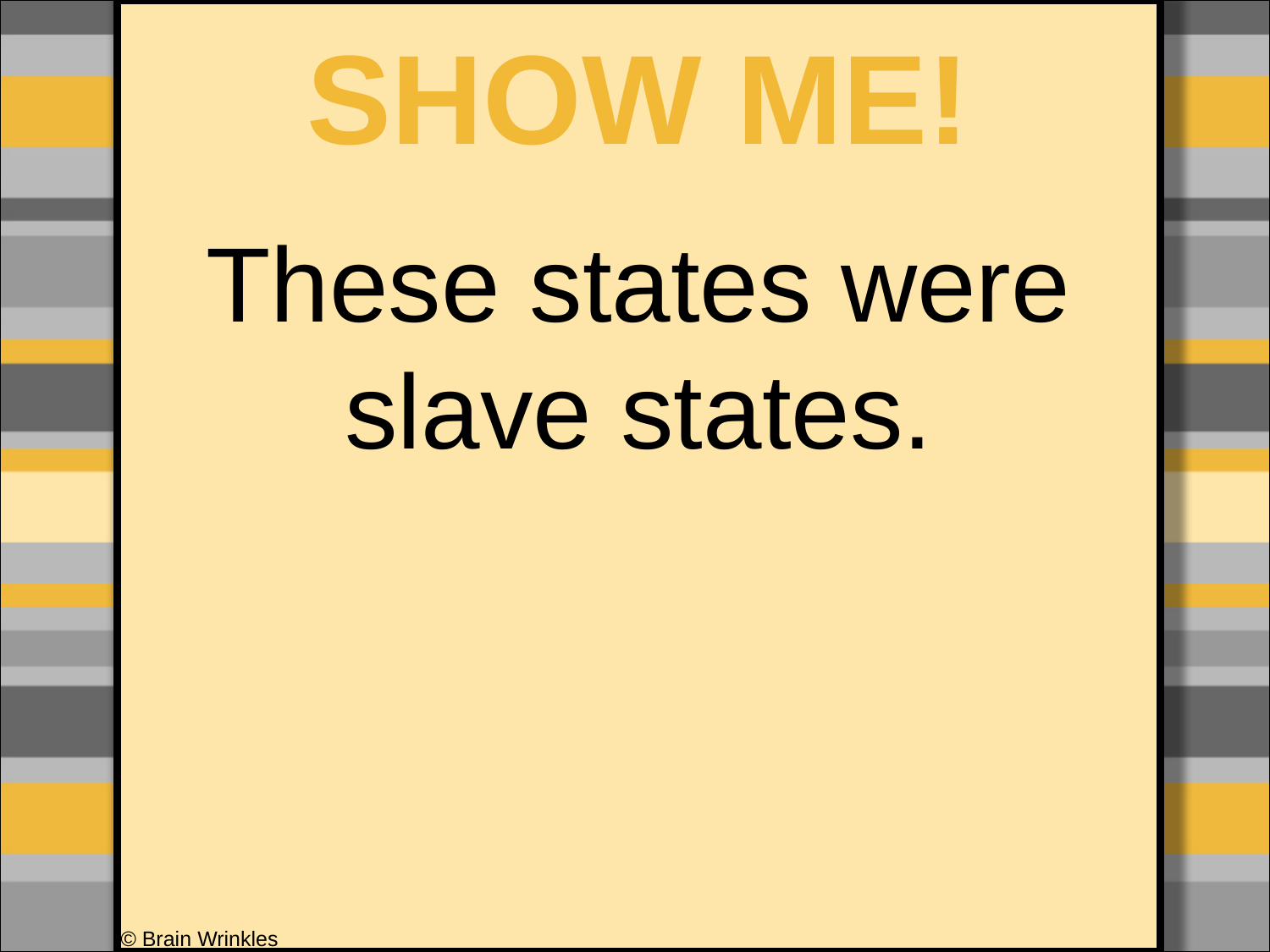

SHOW ME!
#
These states were slave states.

© Brain Wrinkles